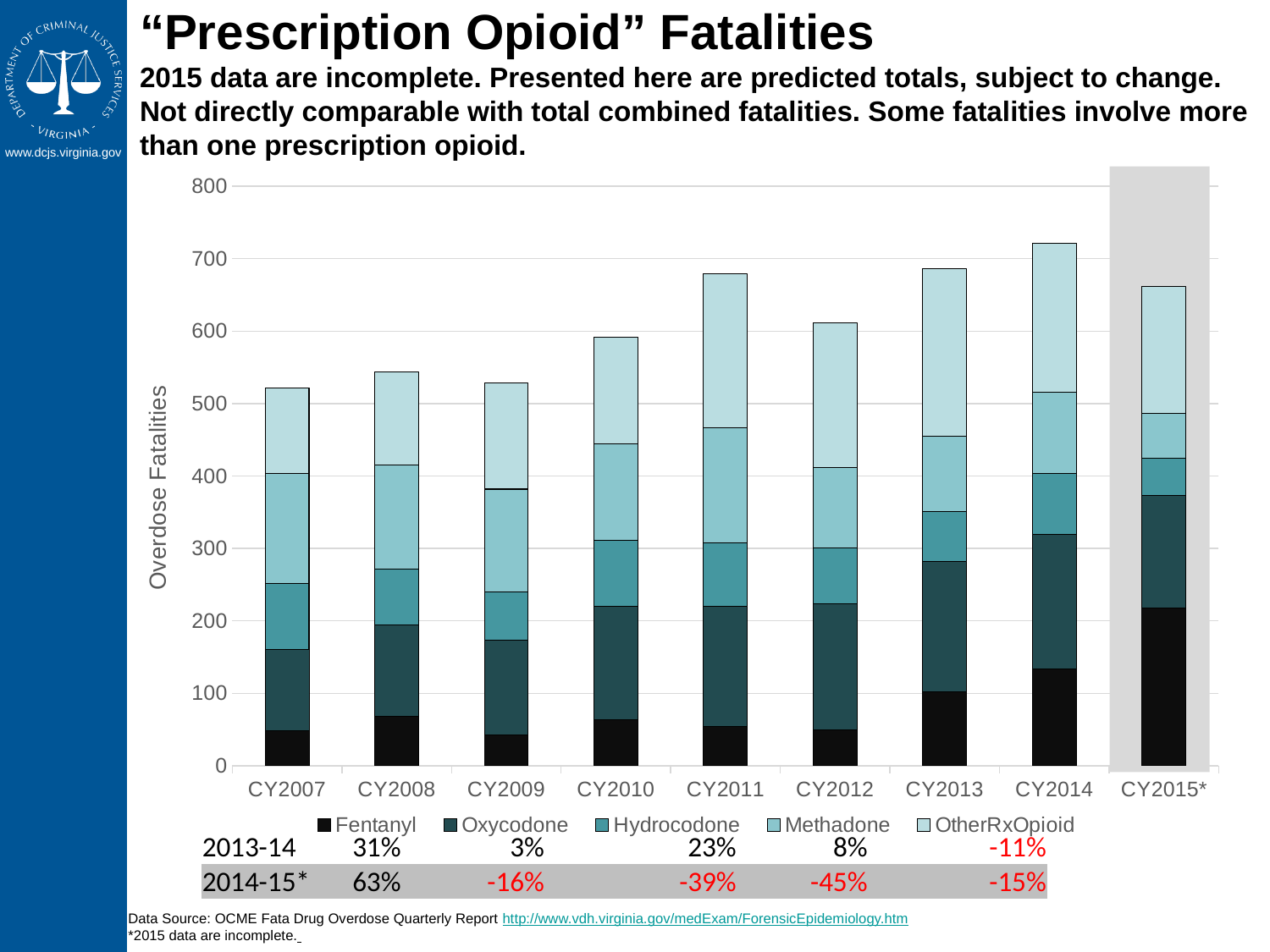

# “Prescription Opioid” Fatalities 2015 data are incomplete. Presented here are predicted totals, subject to change. Not directly comparable with total combined fatalities. Some fatalities involve more than one prescription opioid.

### Chart

| Category | Fentanyl | Oxycodone | Hydrocodone | Methadone | OtherRxOpioid |
|---|---|---|---|---|---|
| CY2007 | 48.0 | 113.0 | 91.0 | 152.0 | 118.0 |
| CY2008 | 68.0 | 126.0 | 77.0 | 144.0 | 129.0 |
| CY2009 | 43.0 | 130.0 | 67.0 | 142.0 | 147.0 |
| CY2010 | 64.0 | 156.0 | 91.0 | 134.0 | 147.0 |
| CY2011 | 54.0 | 166.0 | 88.0 | 159.0 | 212.0 |
| CY2012 | 50.0 | 174.0 | 77.0 | 111.0 | 200.0 |
| CY2013 | 102.0 | 180.0 | 69.0 | 104.0 | 231.0 |
| CY2014 | 134.0 | 185.0 | 85.0 | 112.0 | 205.0 |
| CY2015* | 218.0 | 155.0 | 52.0 | 62.0 | 175.0 |
| 2013-14 | 31% | 3% | 23% | 8% | -11% |
| --- | --- | --- | --- | --- | --- |
| 2014-15\* | 63% | -16% | -39% | -45% | -15% |
Data Source: OCME Fata Drug Overdose Quarterly Report http://www.vdh.virginia.gov/medExam/ForensicEpidemiology.htm
*2015 data are incomplete.